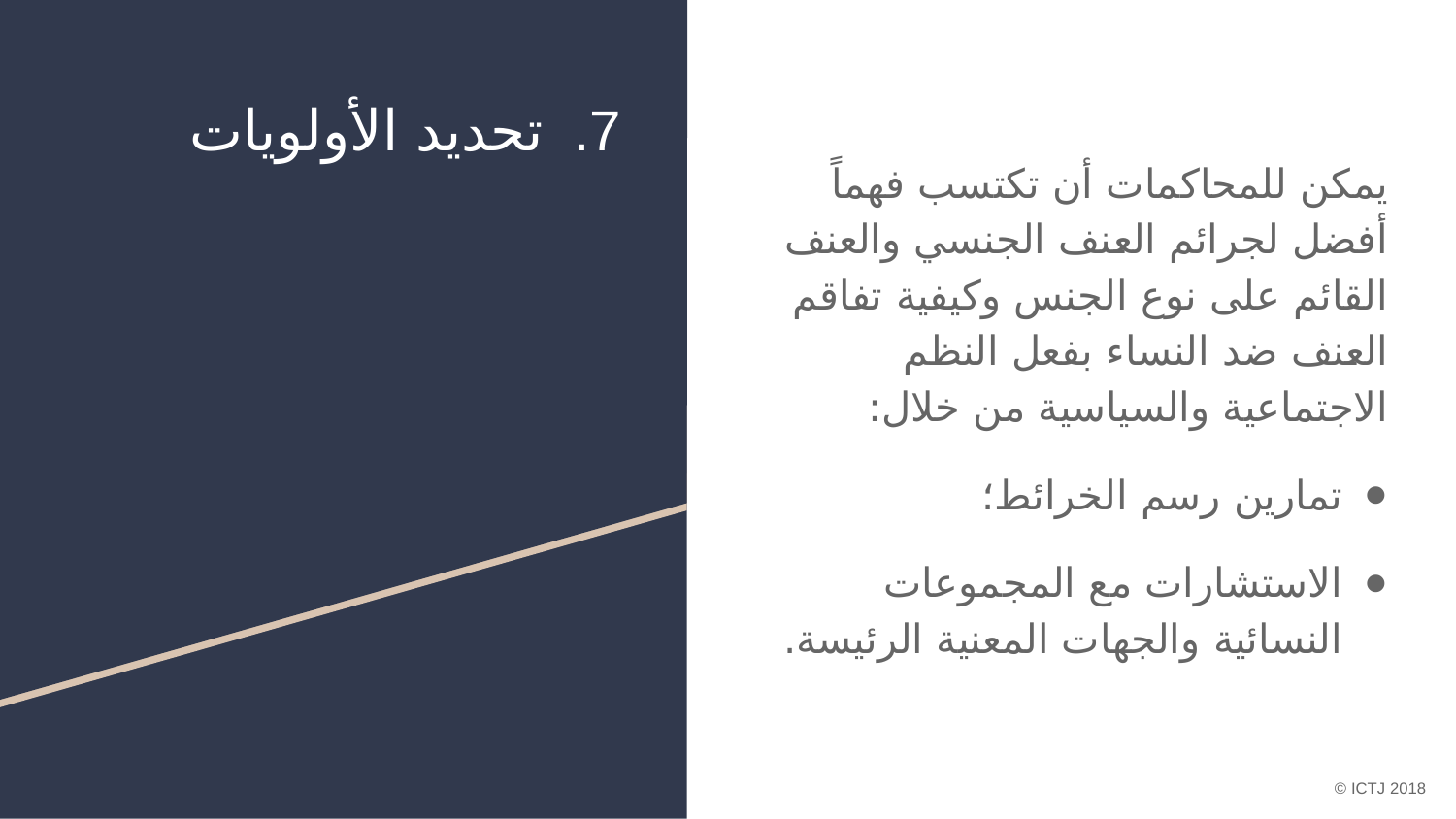

# تحديد الأولويات
يمكن للمحاكمات أن تكتسب فهماً أفضل لجرائم العنف الجنسي والعنف القائم على نوع الجنس وكيفية تفاقم العنف ضد النساء بفعل النظم الاجتماعية والسياسية من خلال:
تمارين رسم الخرائط؛
الاستشارات مع المجموعات النسائية والجهات المعنية الرئيسة.
© ICTJ 2018